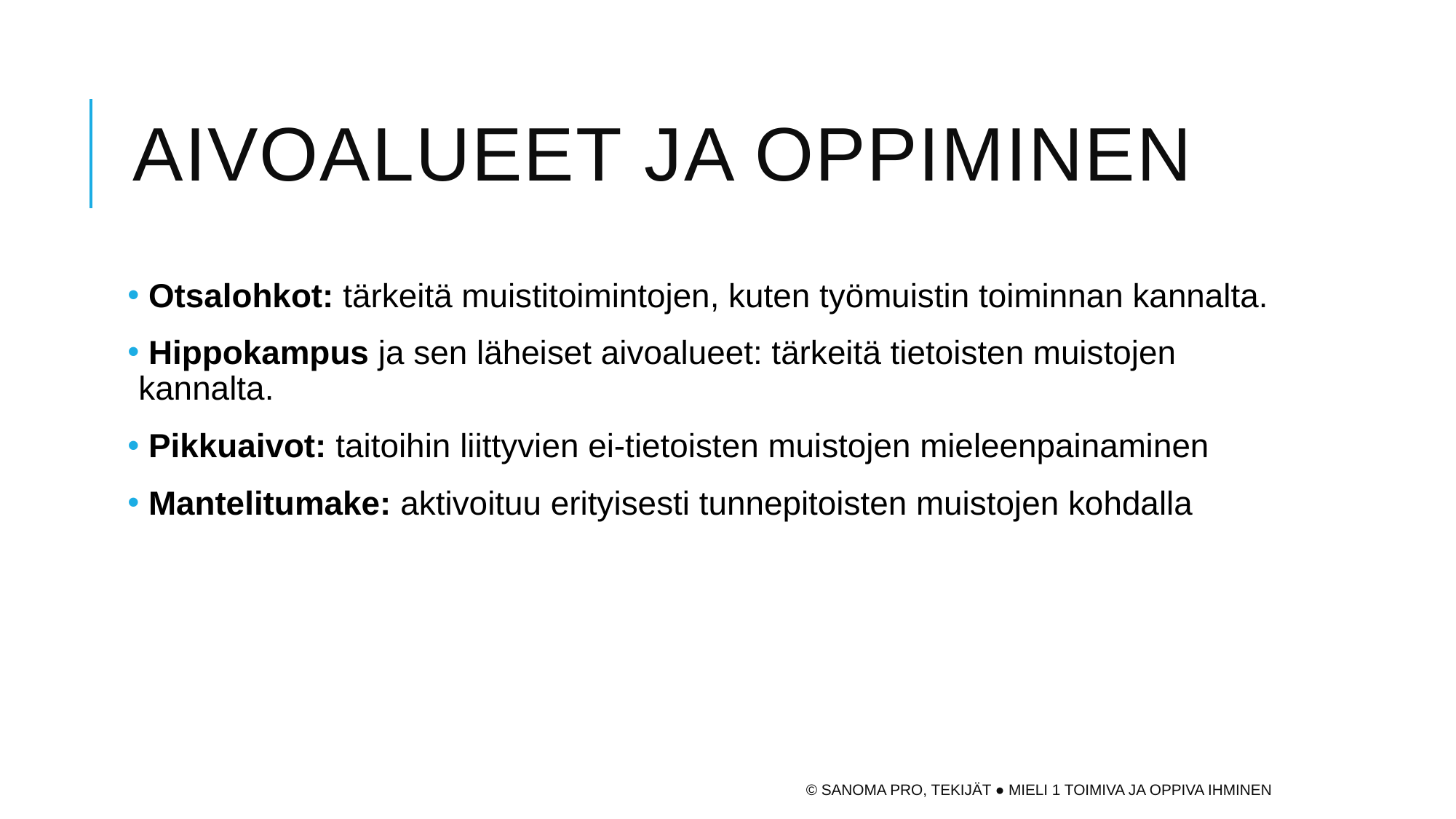

# Aivoalueet ja oppiminen
 Otsalohkot: tärkeitä muistitoimintojen, kuten työmuistin toiminnan kannalta.
 Hippokampus ja sen läheiset aivoalueet: tärkeitä tietoisten muistojen kannalta.
 Pikkuaivot: taitoihin liittyvien ei-tietoisten muistojen mieleenpainaminen
 Mantelitumake: aktivoituu erityisesti tunnepitoisten muistojen kohdalla

© Sanoma Pro, Tekijät ● Mieli 1 Toimiva ja oppiva ihminen